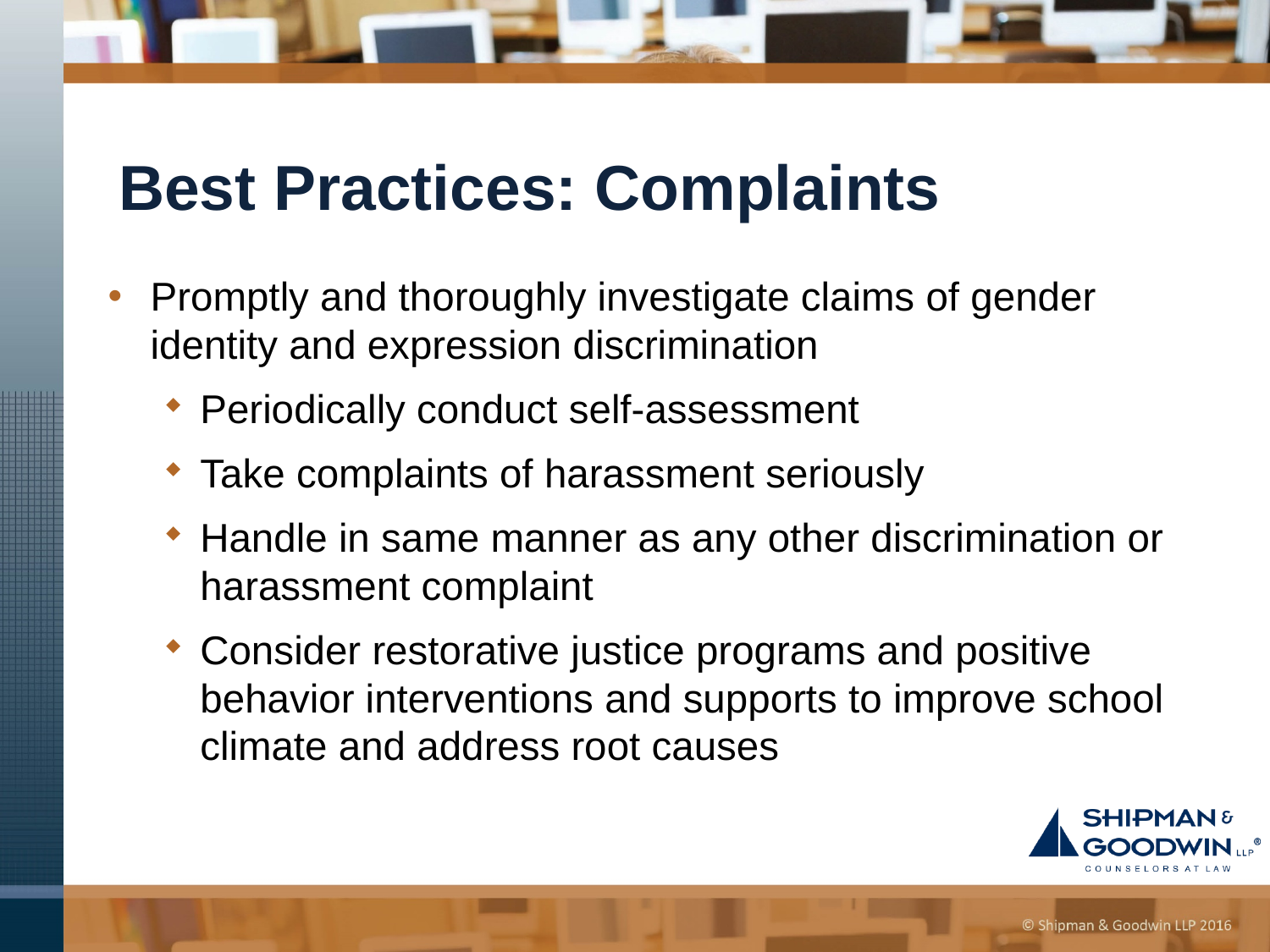

# Best Practices: Complaints
Promptly and thoroughly investigate claims of gender identity and expression discrimination
Periodically conduct self-assessment
Take complaints of harassment seriously
Handle in same manner as any other discrimination or harassment complaint
Consider restorative justice programs and positive behavior interventions and supports to improve school climate and address root causes